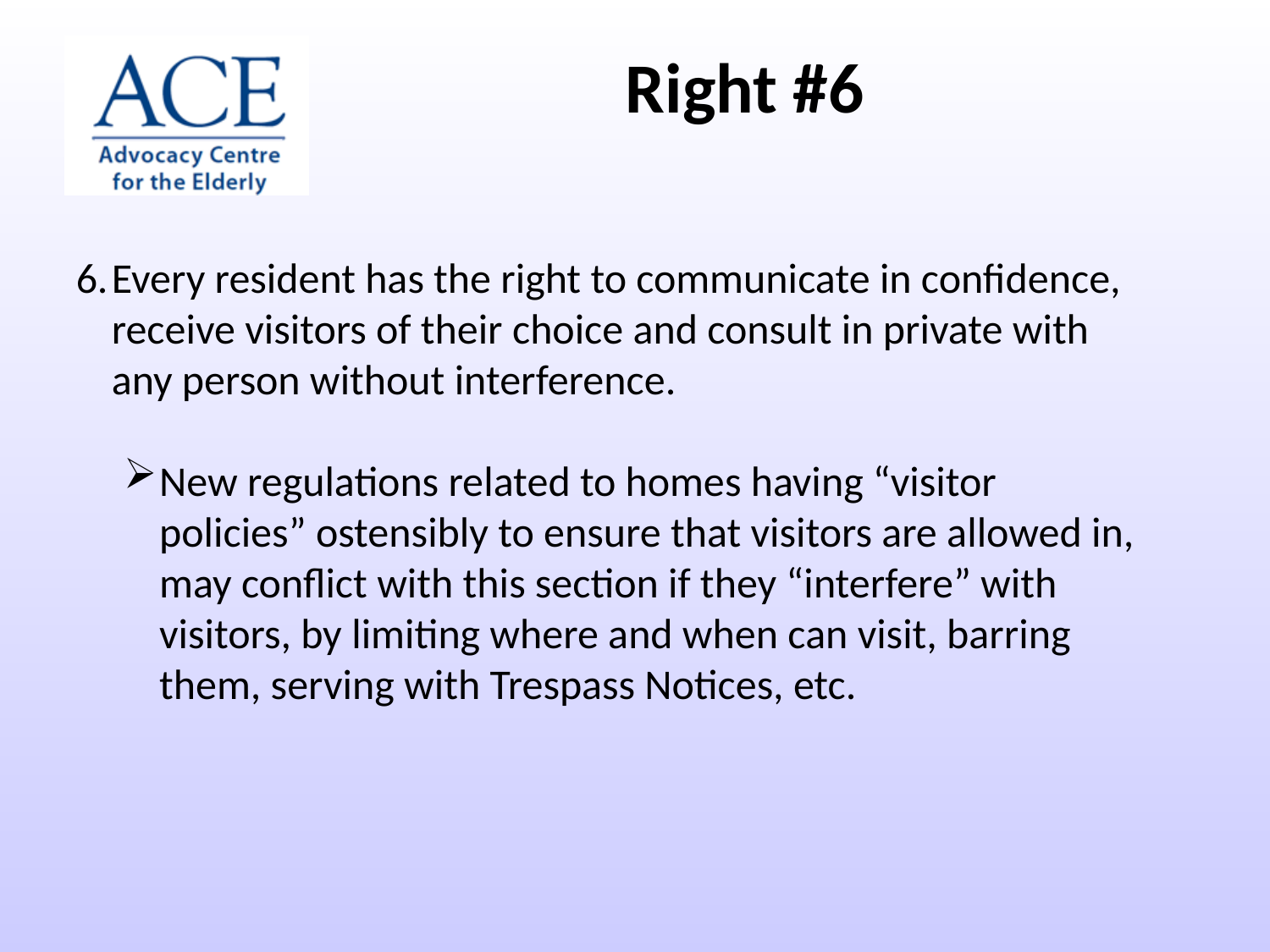

Right #6
Every resident has the right to communicate in confidence, receive visitors of their choice and consult in private with any person without interference.

New regulations related to homes having “visitor policies” ostensibly to ensure that visitors are allowed in, may conflict with this section if they “interfere” with visitors, by limiting where and when can visit, barring them, serving with Trespass Notices, etc.